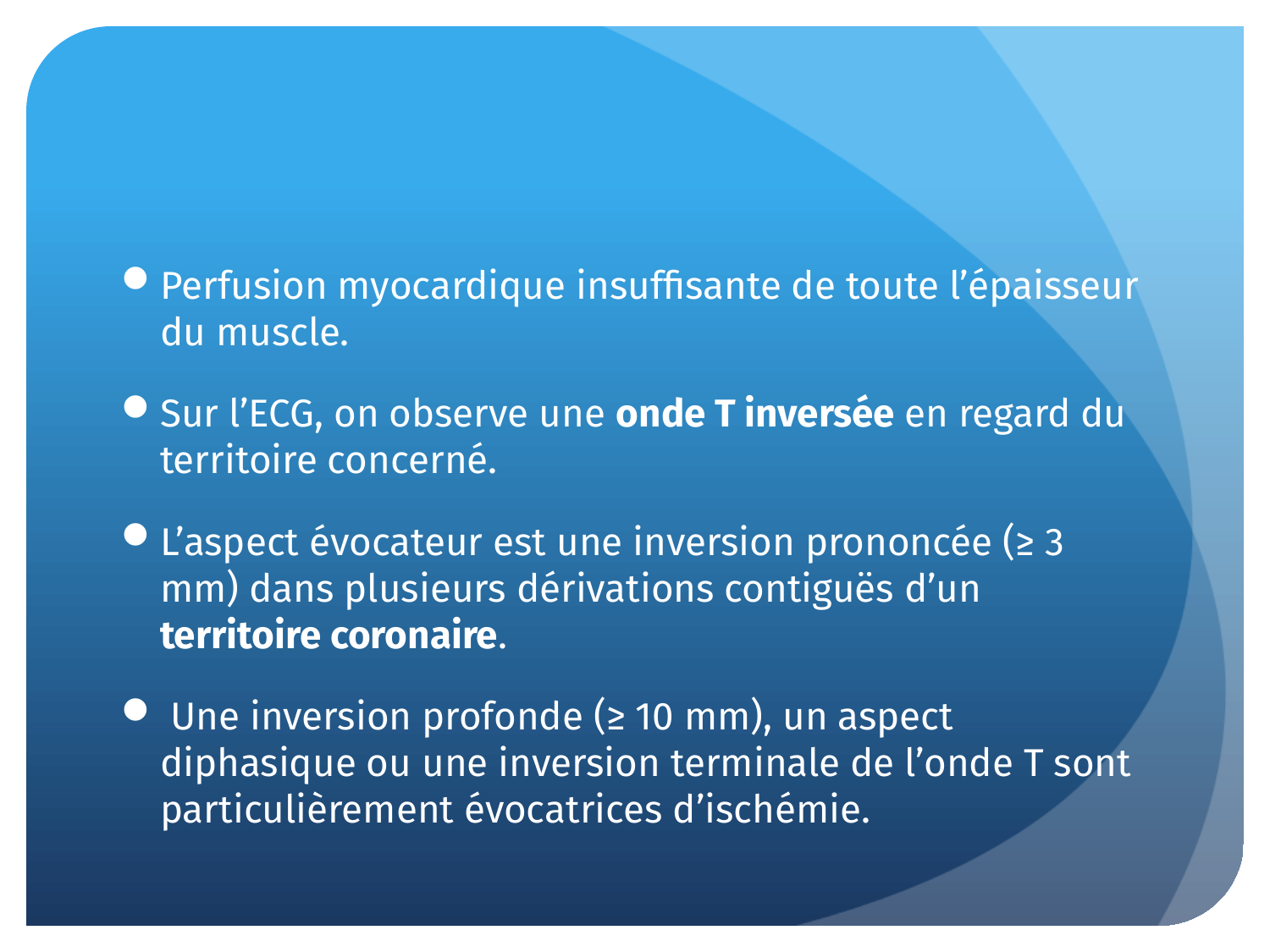

#
Perfusion myocardique insuffisante de toute l’épaisseur du muscle.
Sur l’ECG, on observe une onde T inversée en regard du territoire concerné.
L’aspect évocateur est une inversion prononcée (≥ 3 mm) dans plusieurs dérivations contiguës d’un territoire coronaire.
 Une inversion profonde (≥ 10 mm), un aspect diphasique ou une inversion terminale de l’onde T sont particulièrement évocatrices d’ischémie.